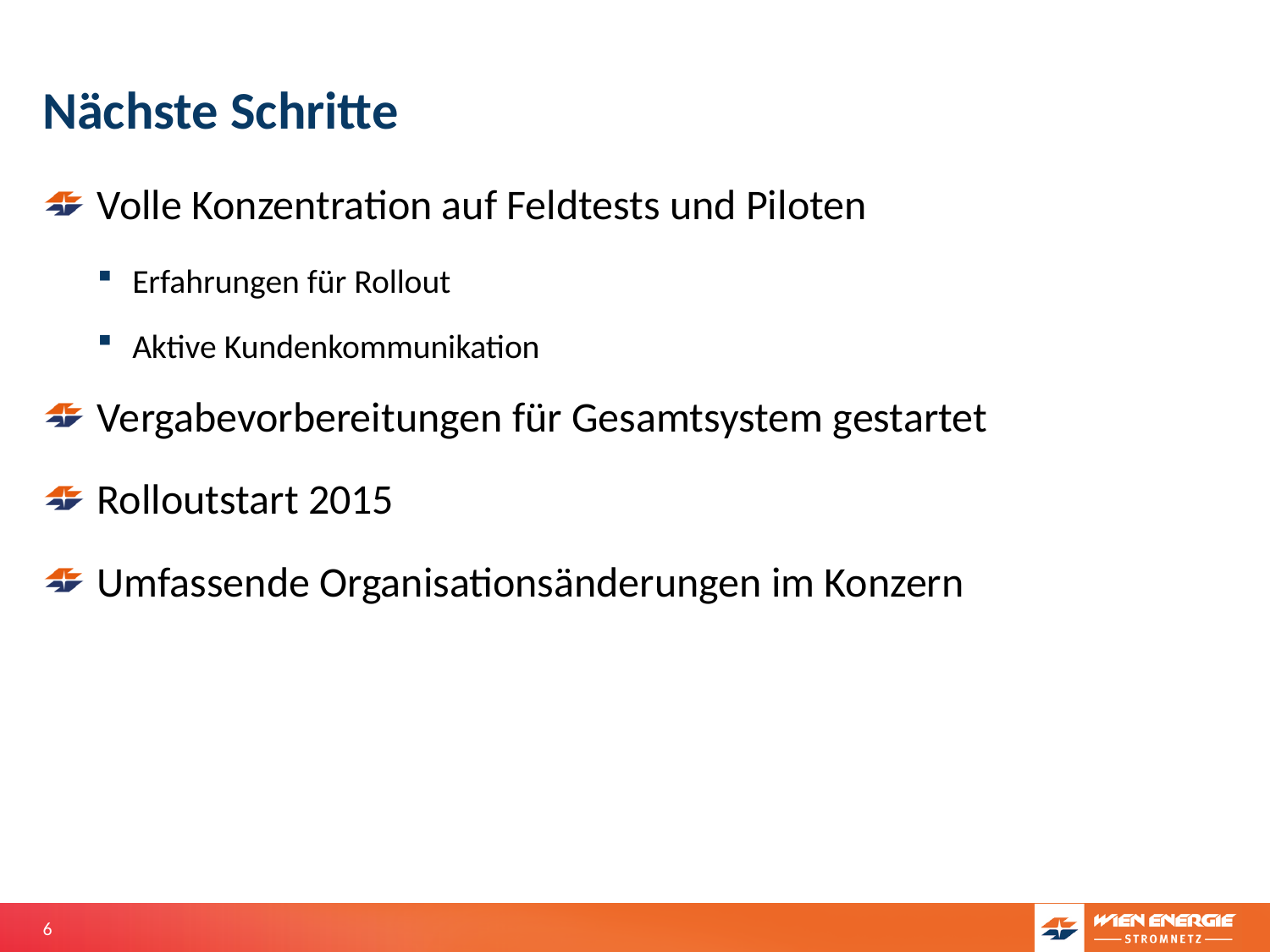

# Nächste Schritte
Volle Konzentration auf Feldtests und Piloten
Erfahrungen für Rollout
Aktive Kundenkommunikation
Vergabevorbereitungen für Gesamtsystem gestartet
Rolloutstart 2015
Umfassende Organisationsänderungen im Konzern